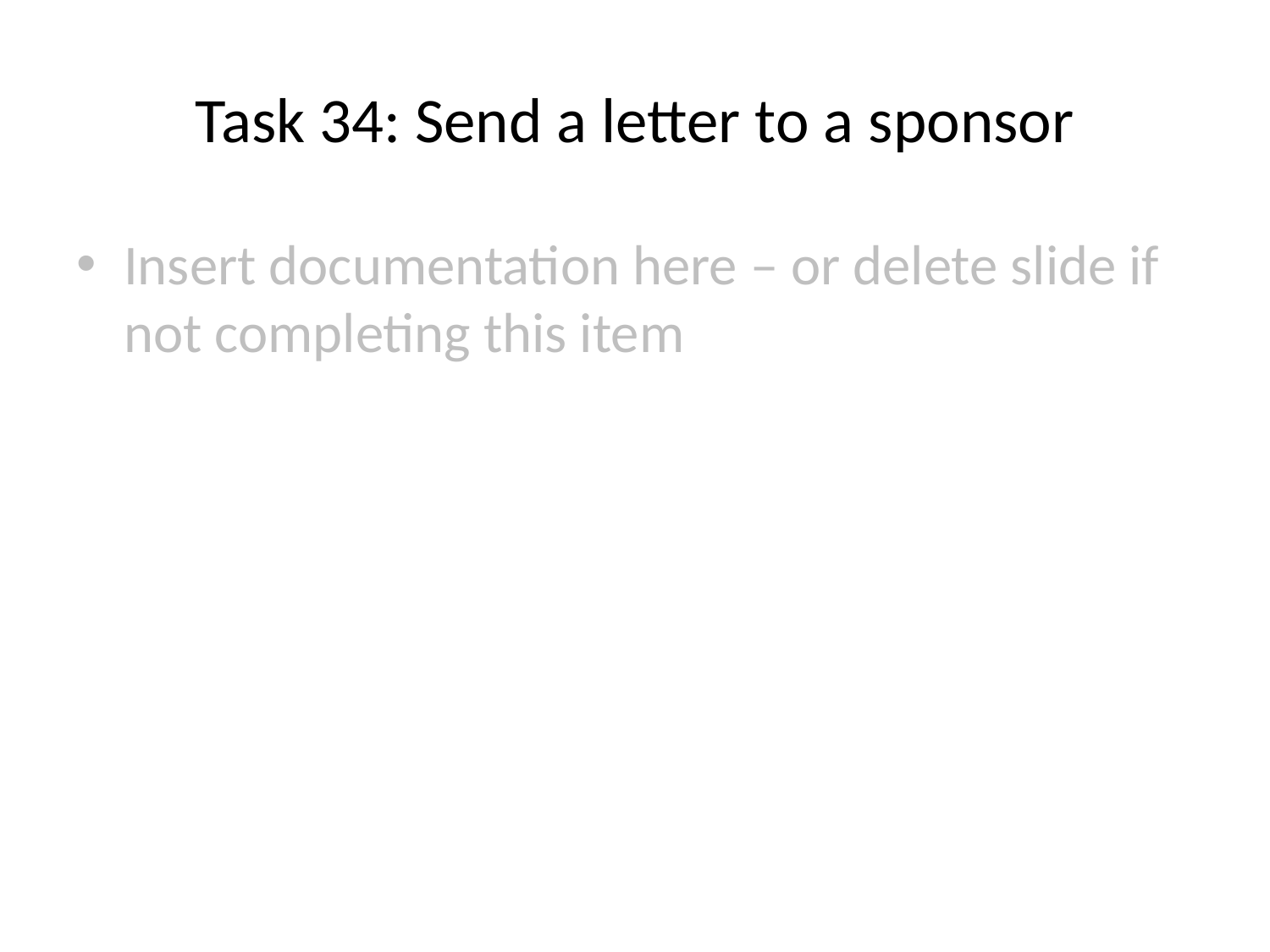

# Task 34: Send a letter to a sponsor
Insert documentation here – or delete slide if not completing this item